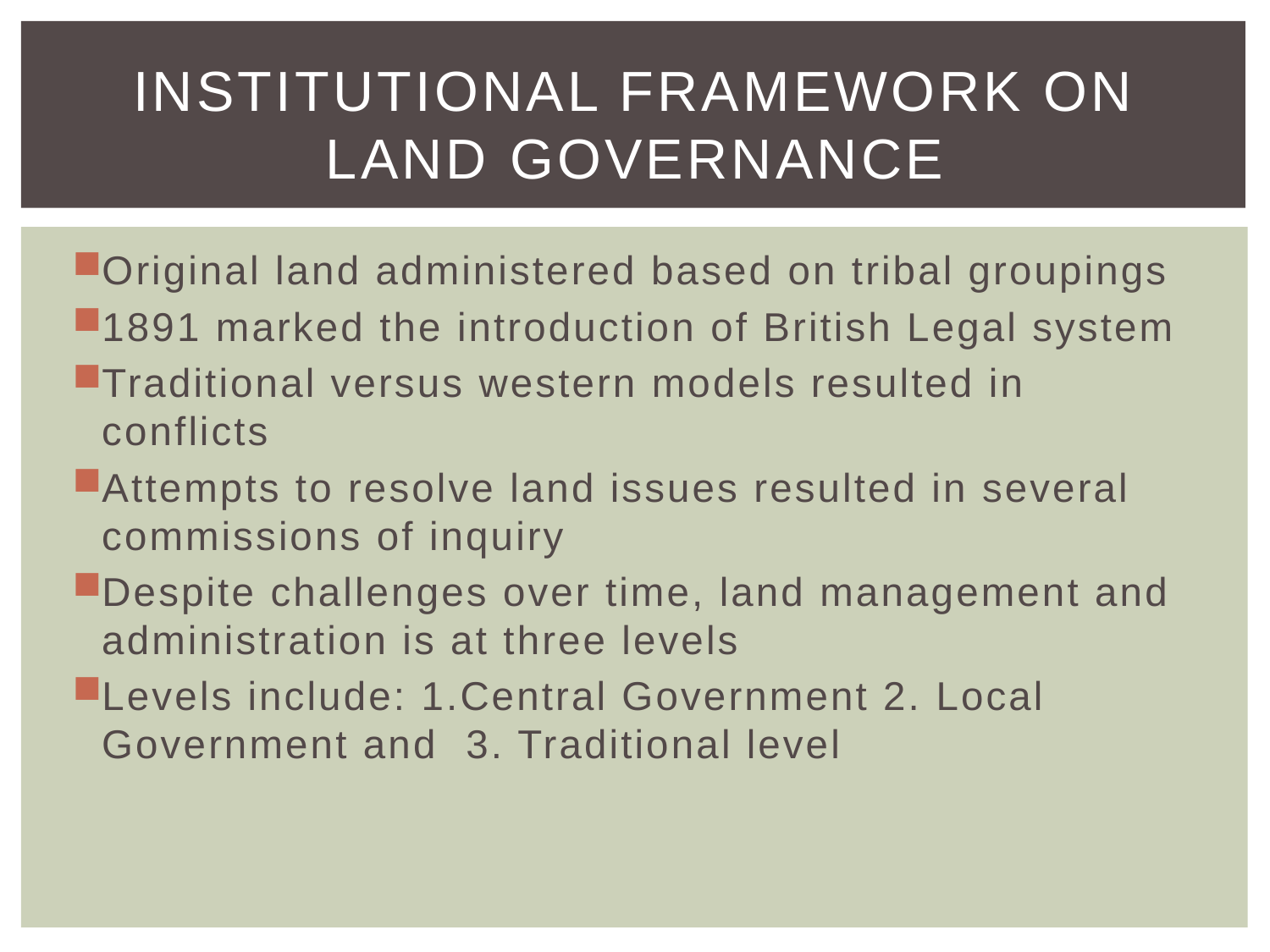

# Institutional framework on land governance
Original land administered based on tribal groupings
1891 marked the introduction of British Legal system
Traditional versus western models resulted in conflicts
Attempts to resolve land issues resulted in several commissions of inquiry
Despite challenges over time, land management and administration is at three levels
Levels include: 1.Central Government 2. Local Government and  3. Traditional level